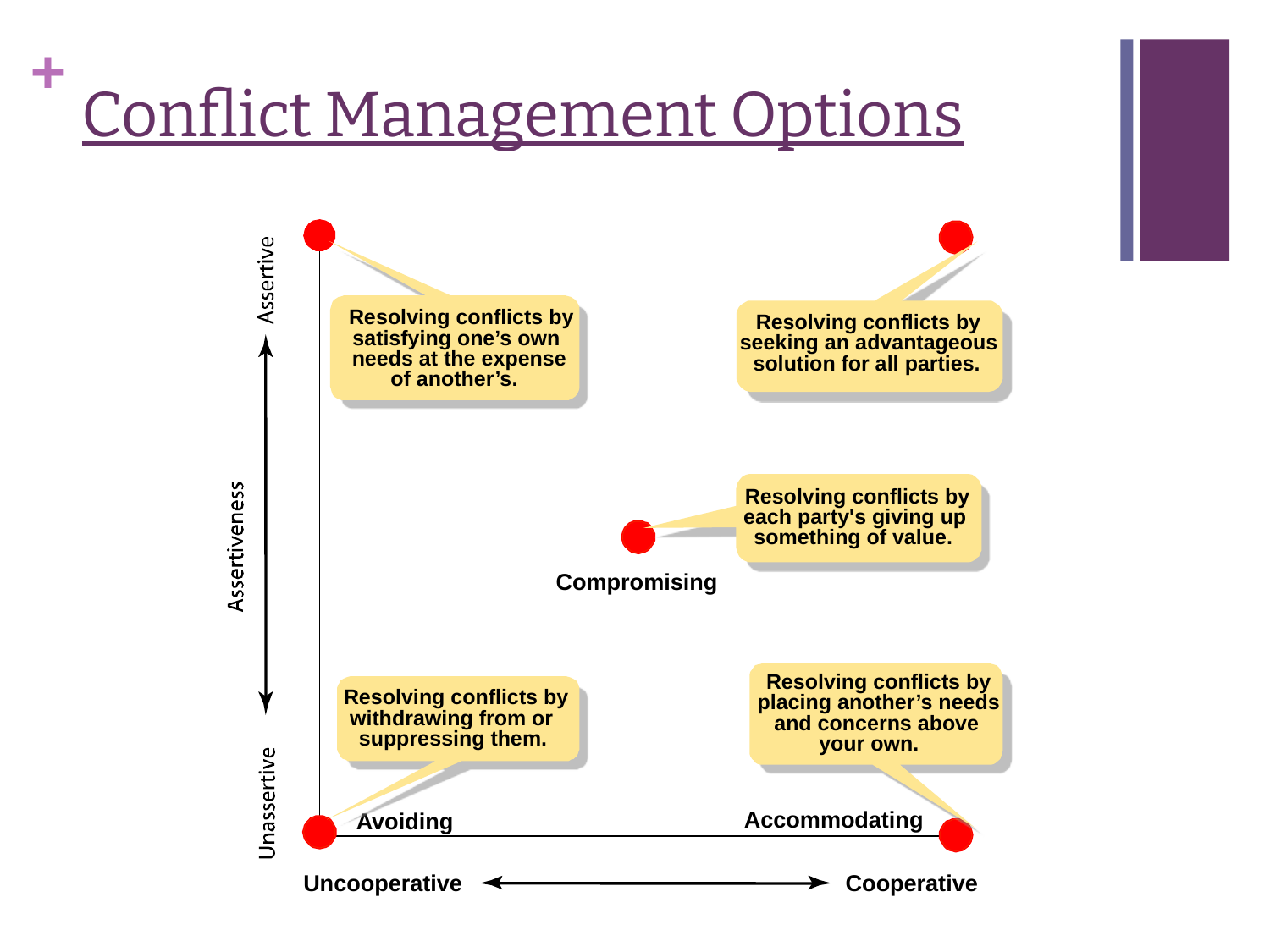

# Conflict Management Options

Resolving conflicts by
Resolving conflicts by
satisfying one’s own
seeking an advantageous

needs at the expense
solution for all parties.

of another’s.

Resolving conflicts by
each party's giving up

something of value.
Compromising

Resolving conflicts by

Resolving conflicts by
placing another’s needs

withdrawing from or
and concerns above
suppressing them.
your own.

Accommodating
Avoiding

Uncooperative
Cooperative